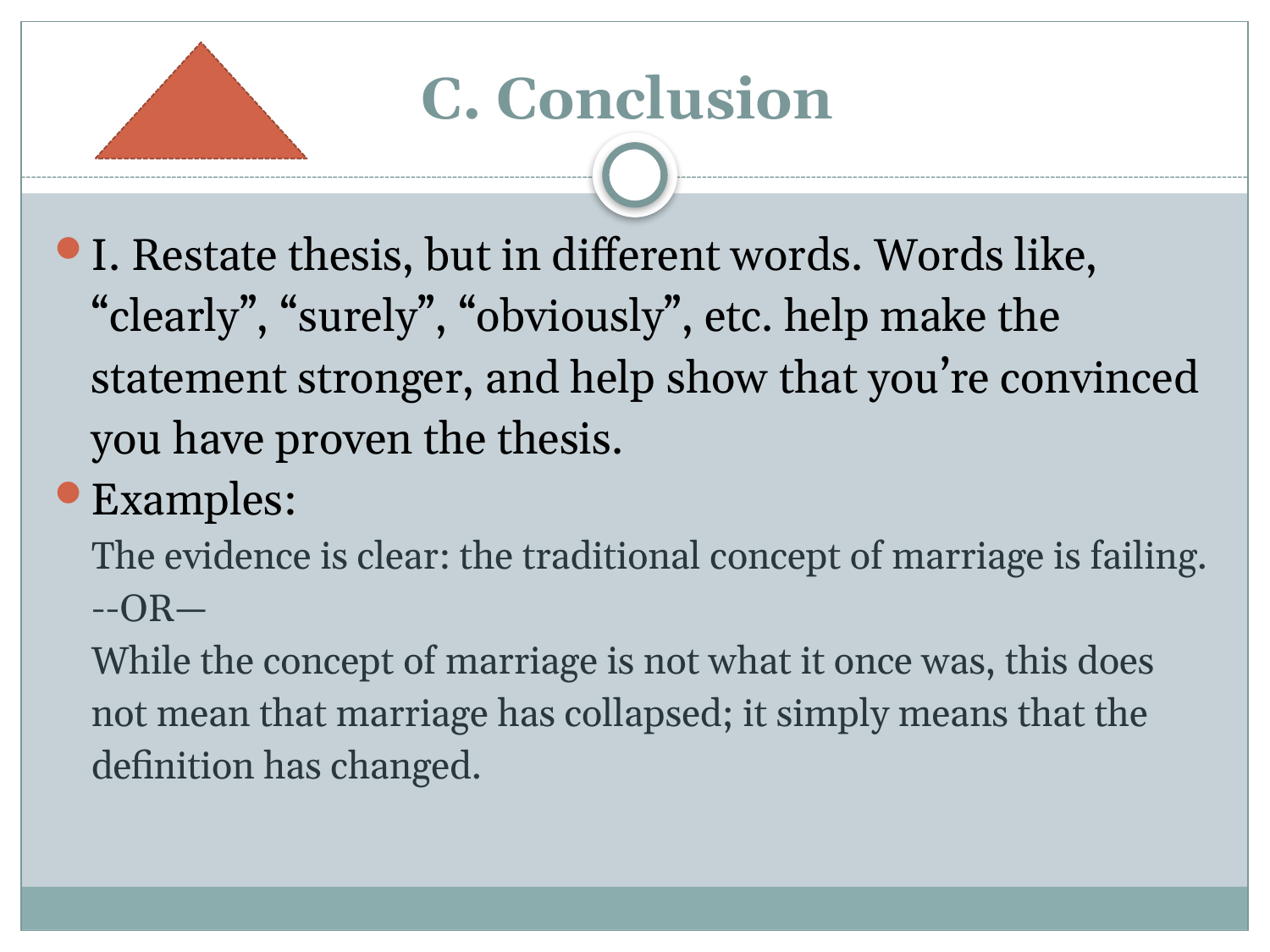

# C. Conclusion

I. Restate thesis, but in different words. Words like, “clearly”, “surely”, “obviously”, etc. help make the statement stronger, and help show that you’re convinced you have proven the thesis.
Examples:
The evidence is clear: the traditional concept of marriage is failing.
--OR—
While the concept of marriage is not what it once was, this does not mean that marriage has collapsed; it simply means that the definition has changed.